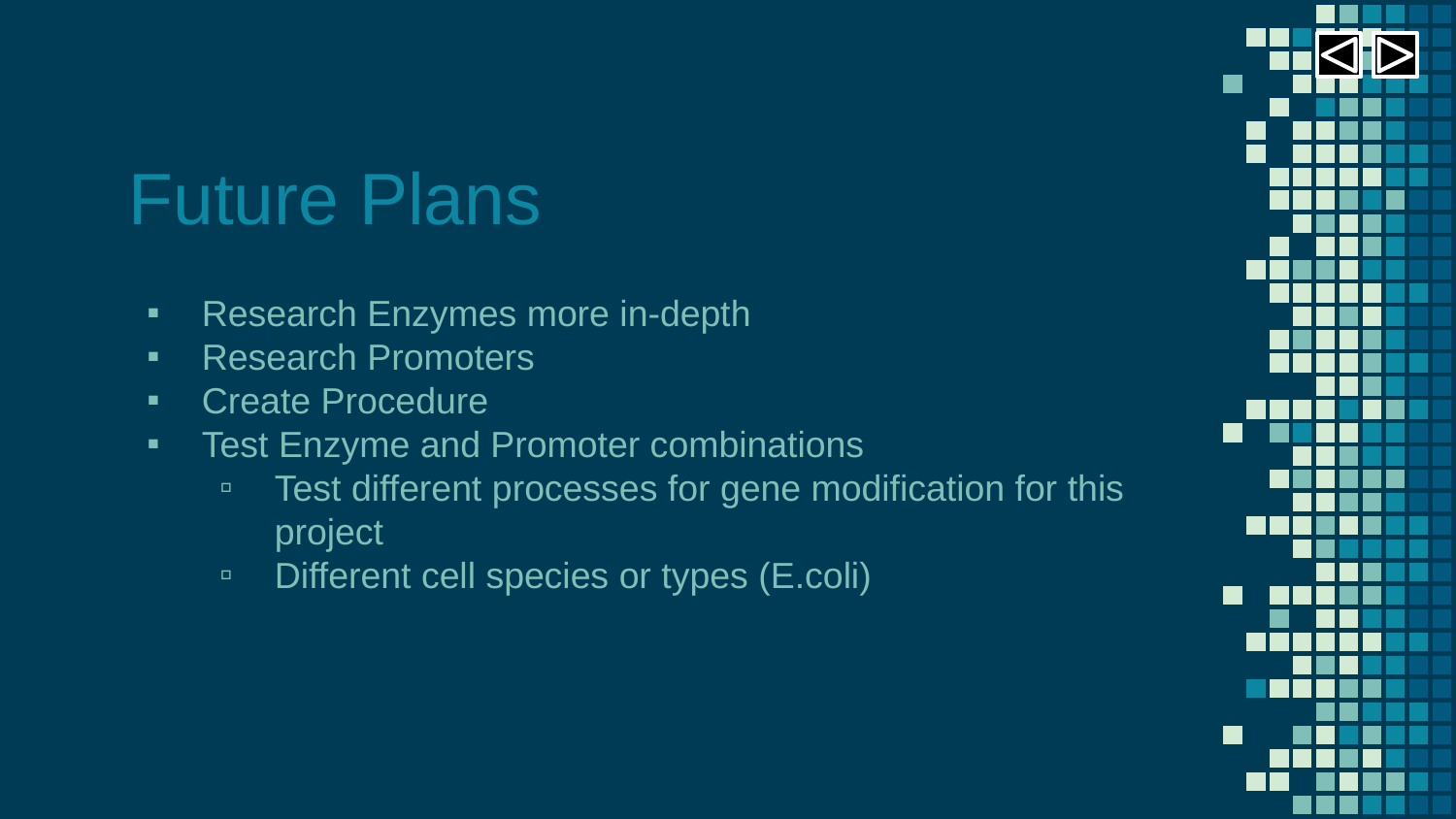

# Future Plans
Research Enzymes more in-depth
Research Promoters
Create Procedure
Test Enzyme and Promoter combinations
Test different processes for gene modification for this project
Different cell species or types (E.coli)